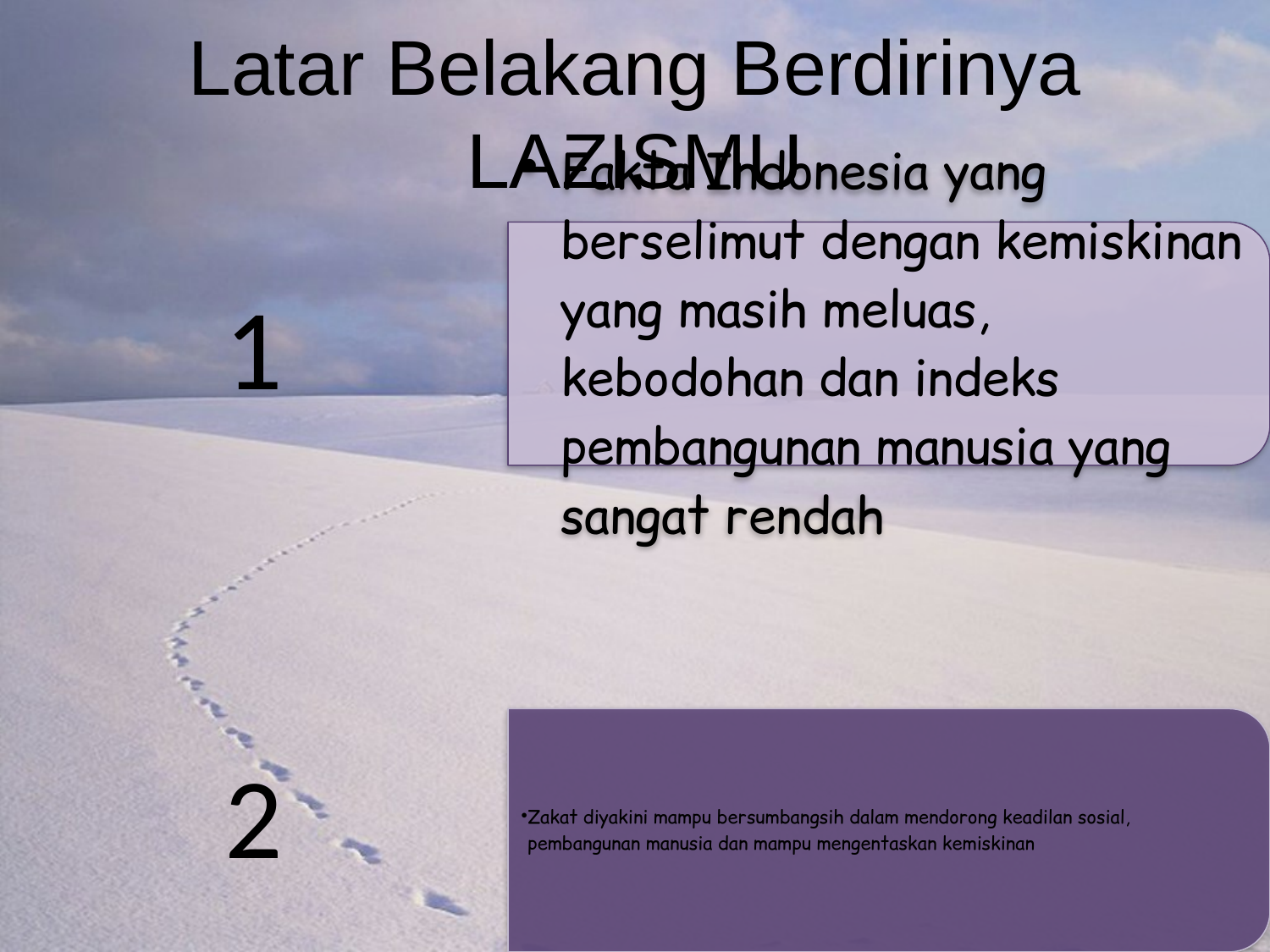

# Latar Belakang Berdirinya LAZISMU
1
2
Zakat diyakini mampu bersumbangsih dalam mendorong keadilan sosial, pembangunan manusia dan mampu mengentaskan kemiskinan